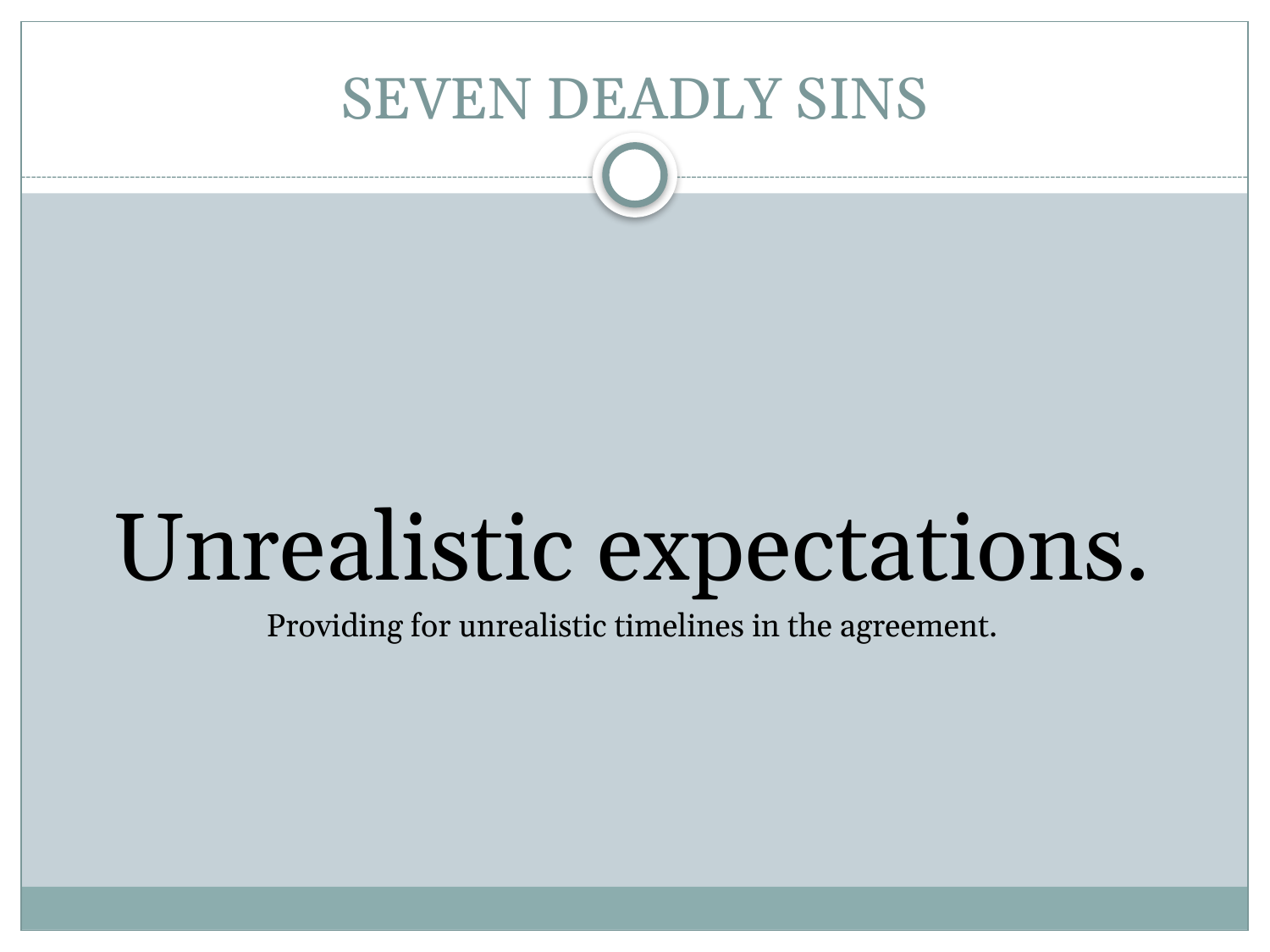

# SEVEN DEADLY SINS

Unrealistic expectations.
Providing for unrealistic timelines in the agreement.